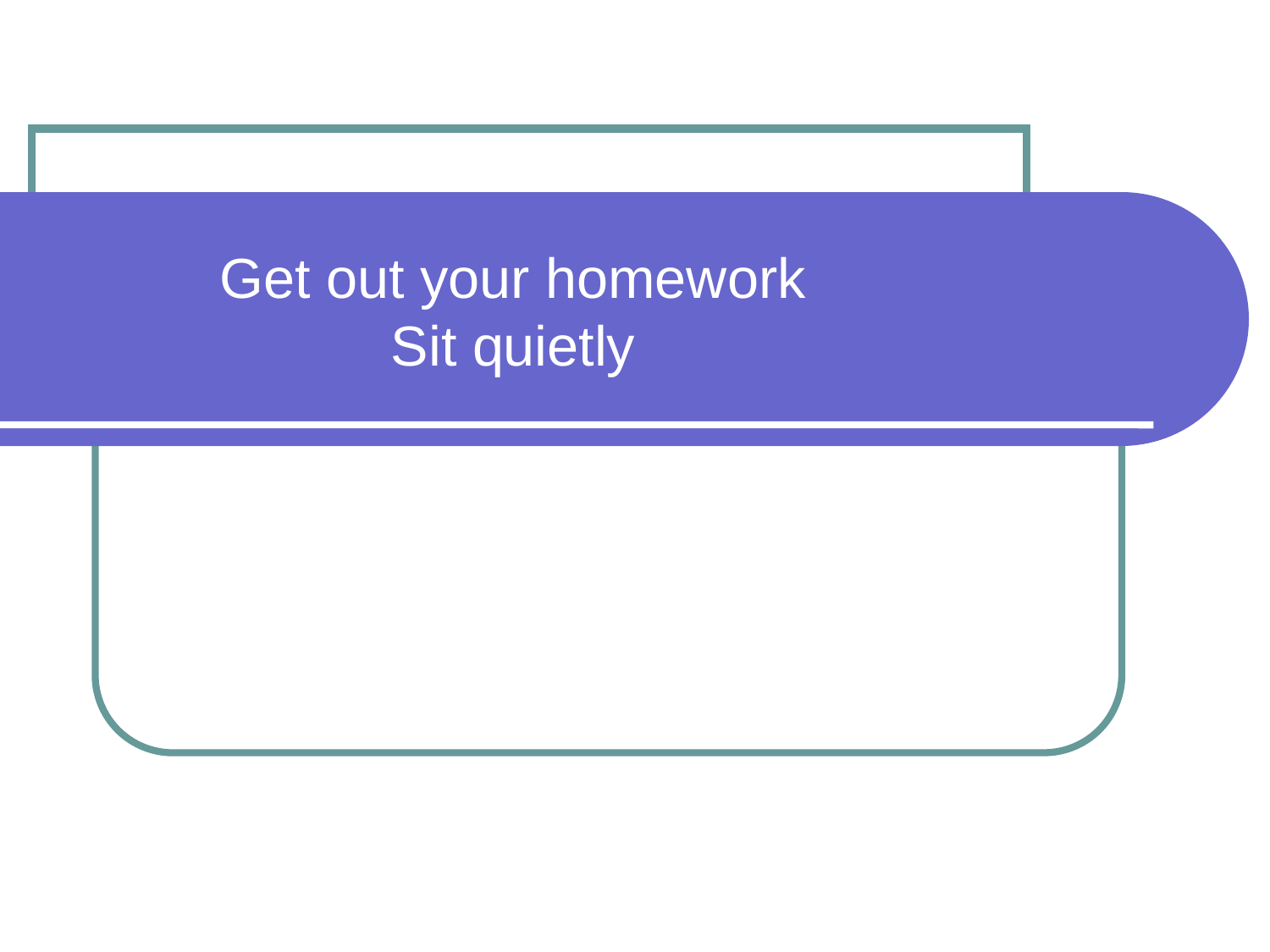

# Get out your homework Sit quietly